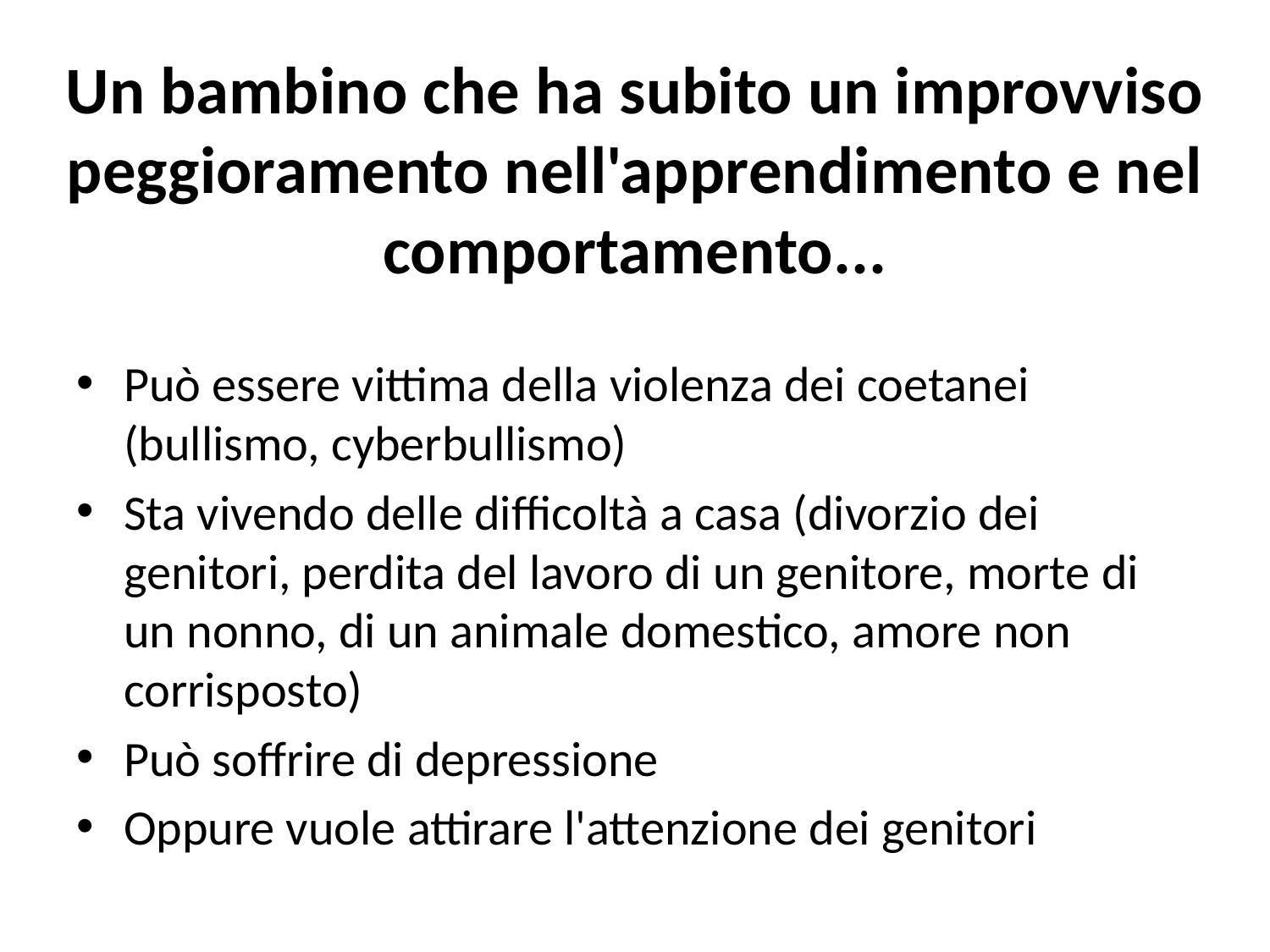

# Un bambino che ha subito un improvviso peggioramento nell'apprendimento e nel comportamento...
Può essere vittima della violenza dei coetanei (bullismo, cyberbullismo)
Sta vivendo delle difficoltà a casa (divorzio dei genitori, perdita del lavoro di un genitore, morte di un nonno, di un animale domestico, amore non corrisposto)
Può soffrire di depressione
Oppure vuole attirare l'attenzione dei genitori